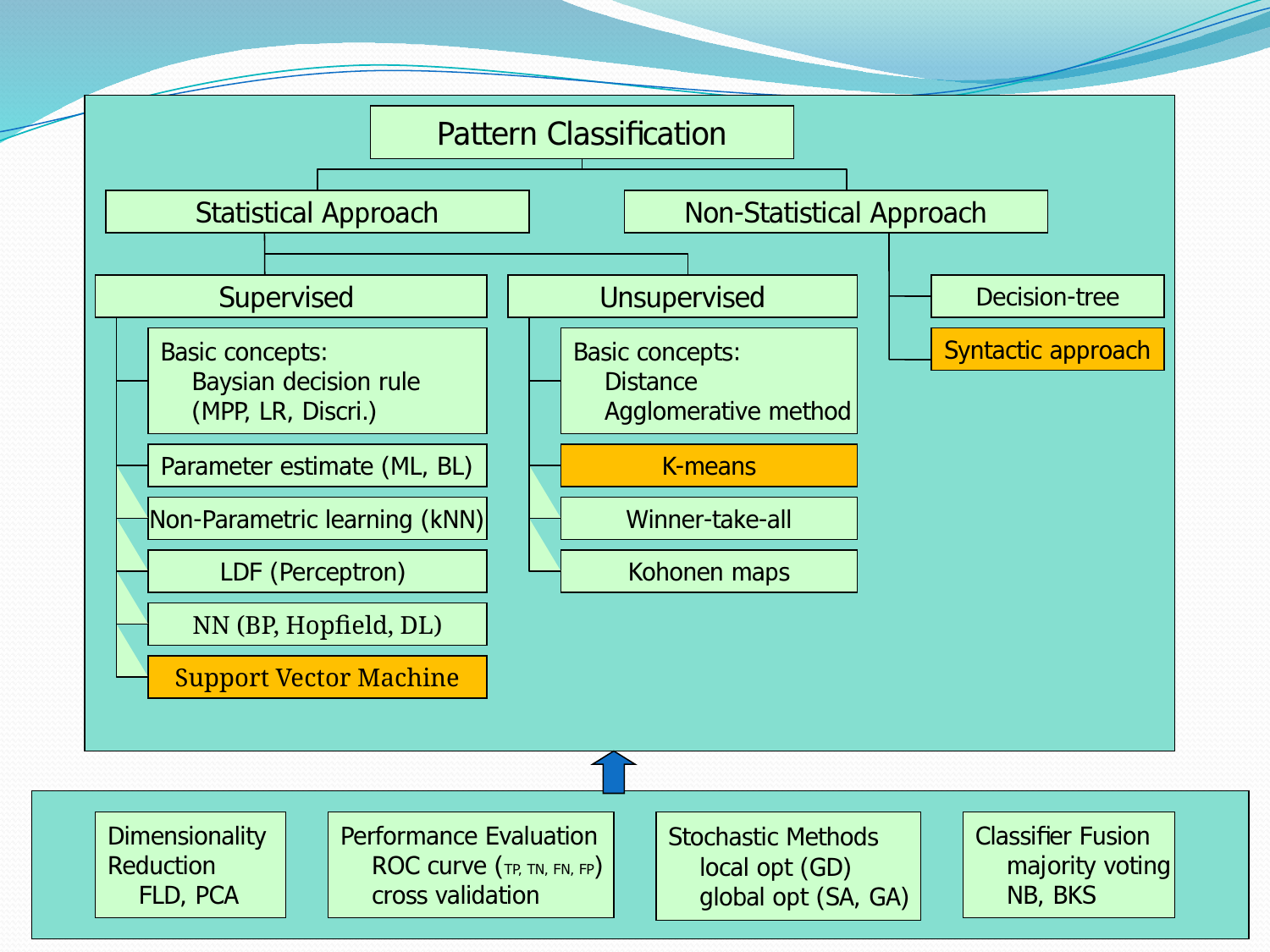

#
Pattern Classification

Statistical Approach
Non-Statistical Approach

Supervised
Unsupervised
Decision-tree

Basic concepts:
    Baysian decision rule
    (MPP, LR, Discri.)
Basic concepts:
    Distance
    Agglomerative method
Syntactic approach

Parameter estimate (ML, BL)
K-means

Non-Parametric learning (kNN)
Winner-take-all

LDF (Perceptron)
Kohonen maps

NN (BP, Hopfield, DL)

Support Vector Machine

Dimensionality
Reduction
    FLD, PCA
Performance Evaluation
    ROC curve (TP, TN, FN, FP)
    cross validation
Stochastic Methods
    local opt (GD)
    global opt (SA, GA)
Classifier Fusion
    majority voting
    NB, BKS